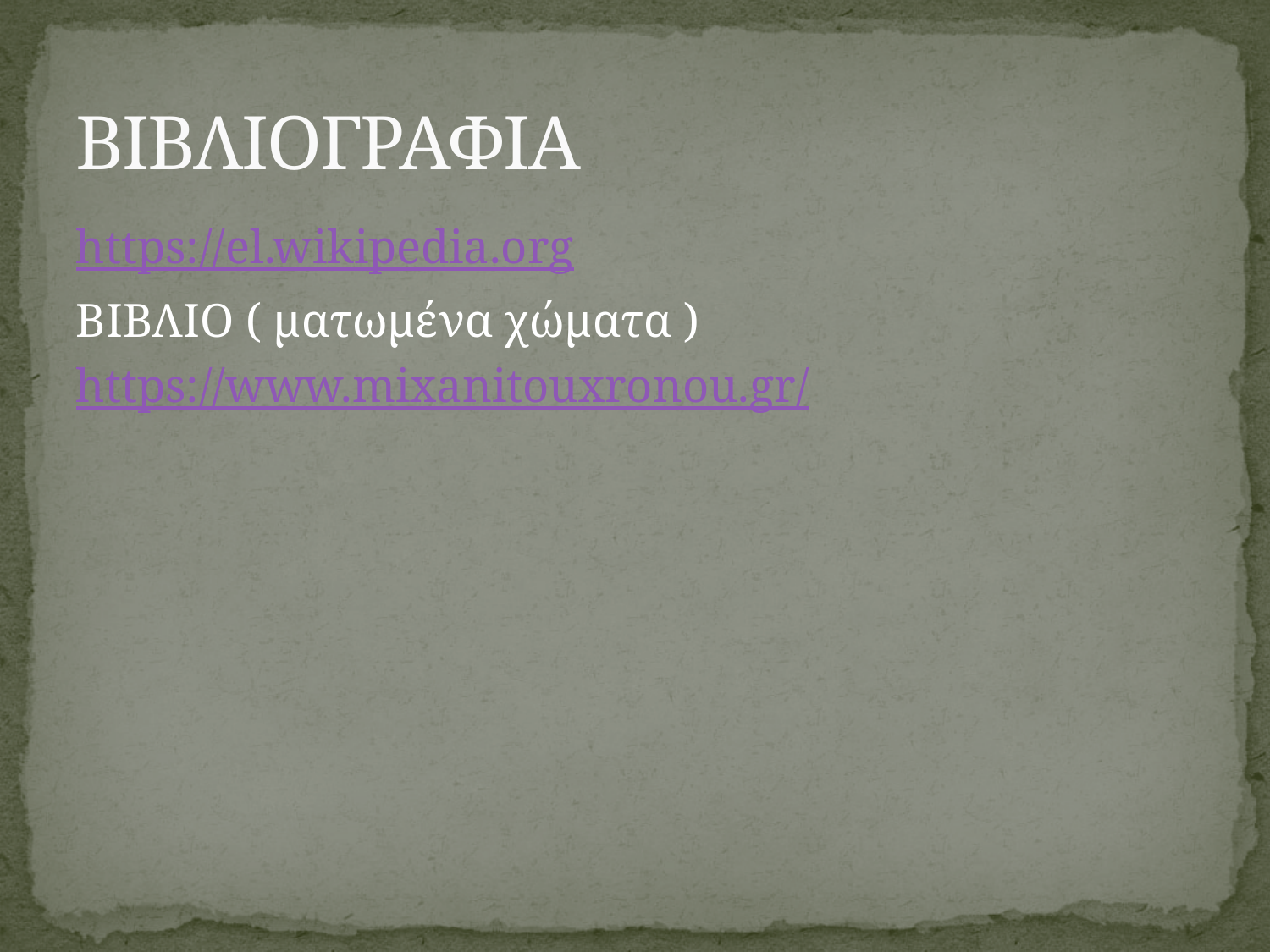

# ΒΙΒΛΙΟΓΡΑΦΙΑ
https://el.wikipedia.org
ΒΙΒΛΙΟ ( ματωμένα χώματα )
https://www.mixanitouxronou.gr/